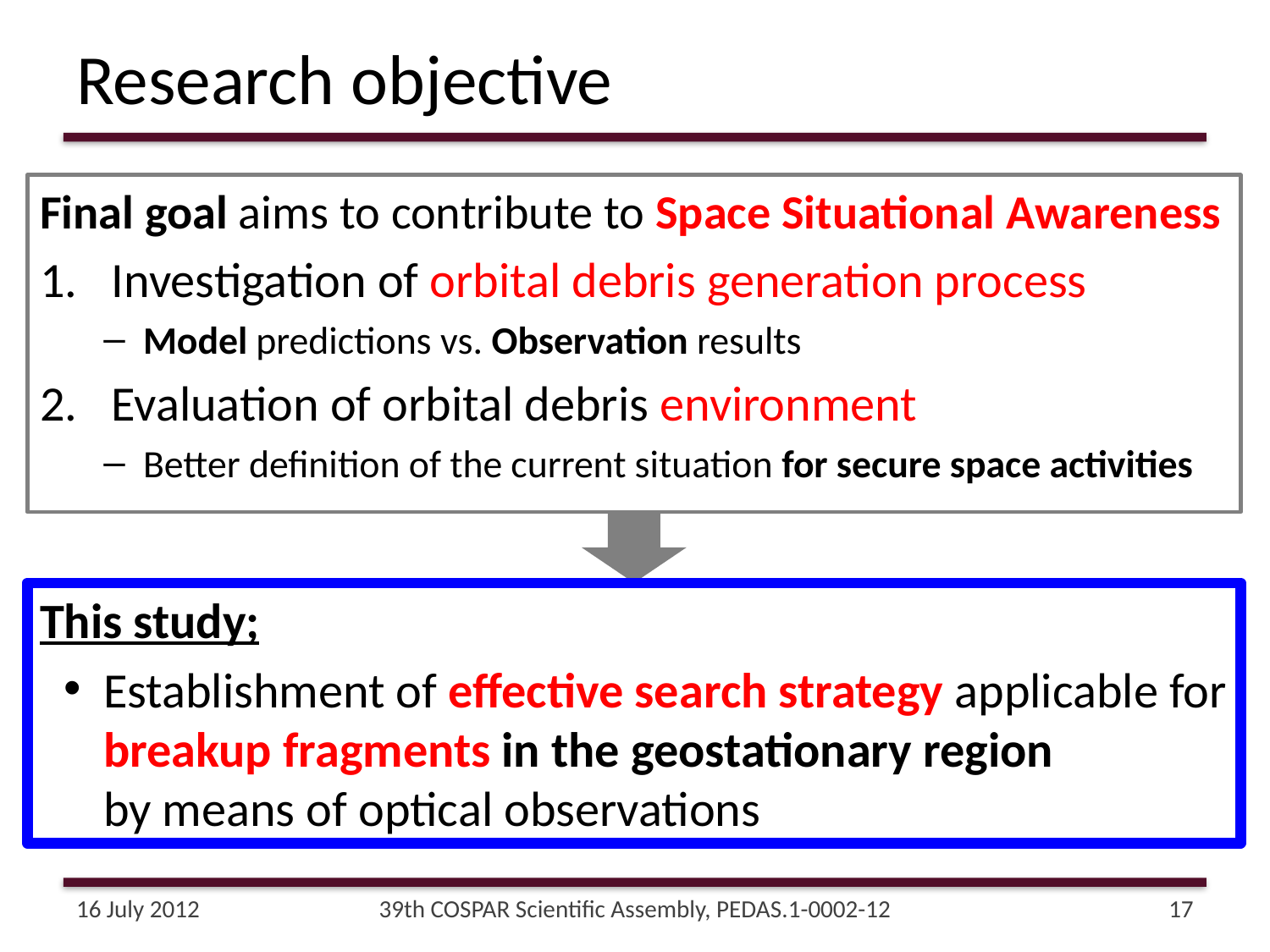

# Research objective
Final goal aims to contribute to Space Situational Awareness
Investigation of orbital debris generation process
Model predictions vs. Observation results
Evaluation of orbital debris environment
Better definition of the current situation for secure space activities

This study;
Establishment of effective search strategy applicable for breakup fragments in the geostationary region
by means of optical observations
16 July 2012
39th COSPAR Scientific Assembly, PEDAS.1-0002-12
17